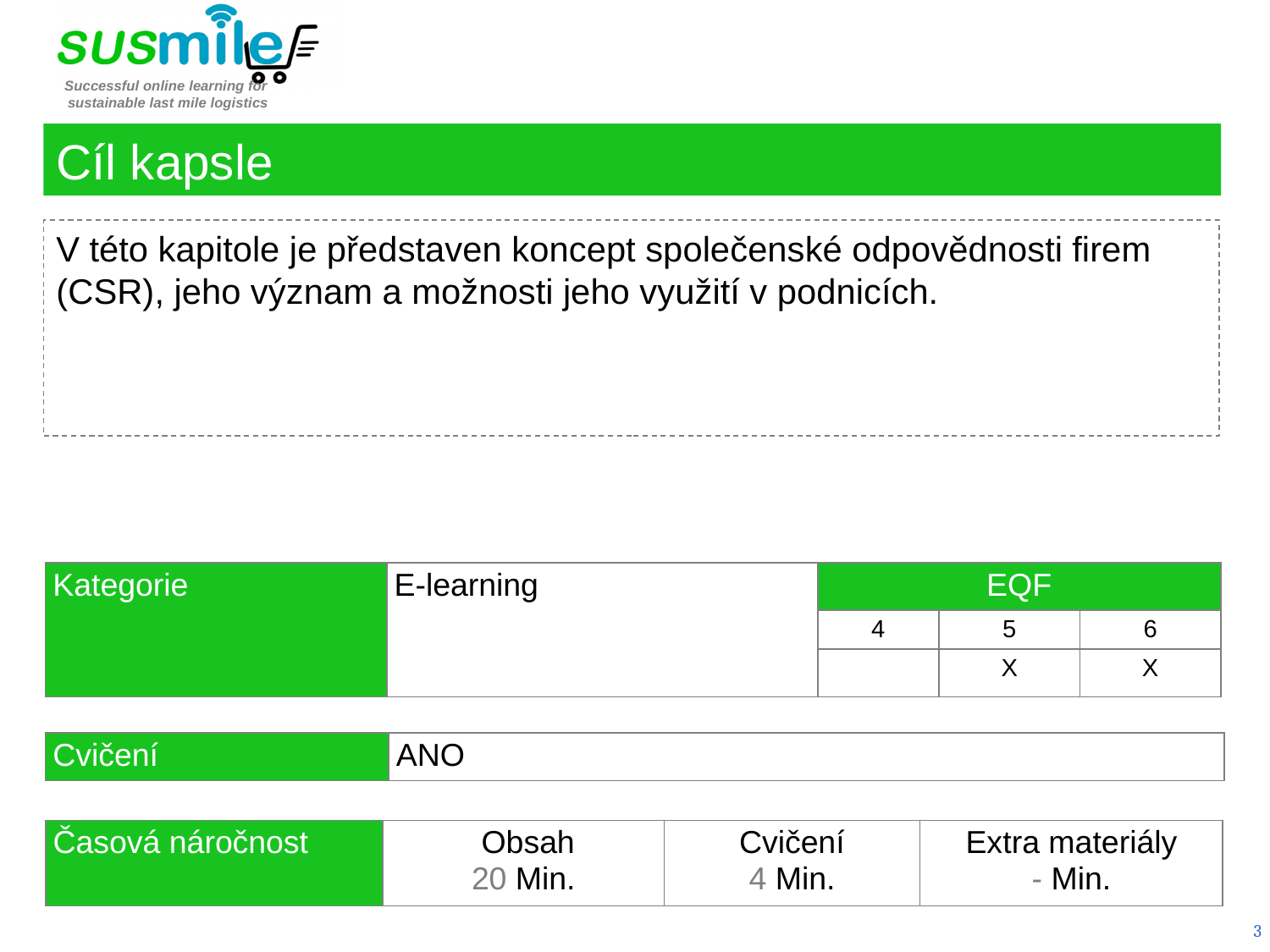

Cíl kapsle
V této kapitole je představen koncept společenské odpovědnosti firem (CSR), jeho význam a možnosti jeho využití v podnicích.
| Kategorie | E-learning | EQF |  |  |
| --- | --- | --- | --- | --- |
|  |  | 4 | 5 | 6 |
|  |  |  | X | X |
| Cvičení | ANO |
| --- | --- |
| Časová náročnost | Obsah 20 Min. | Cvičení 4 Min. | Extra materiály - Min. |
| --- | --- | --- | --- |
3